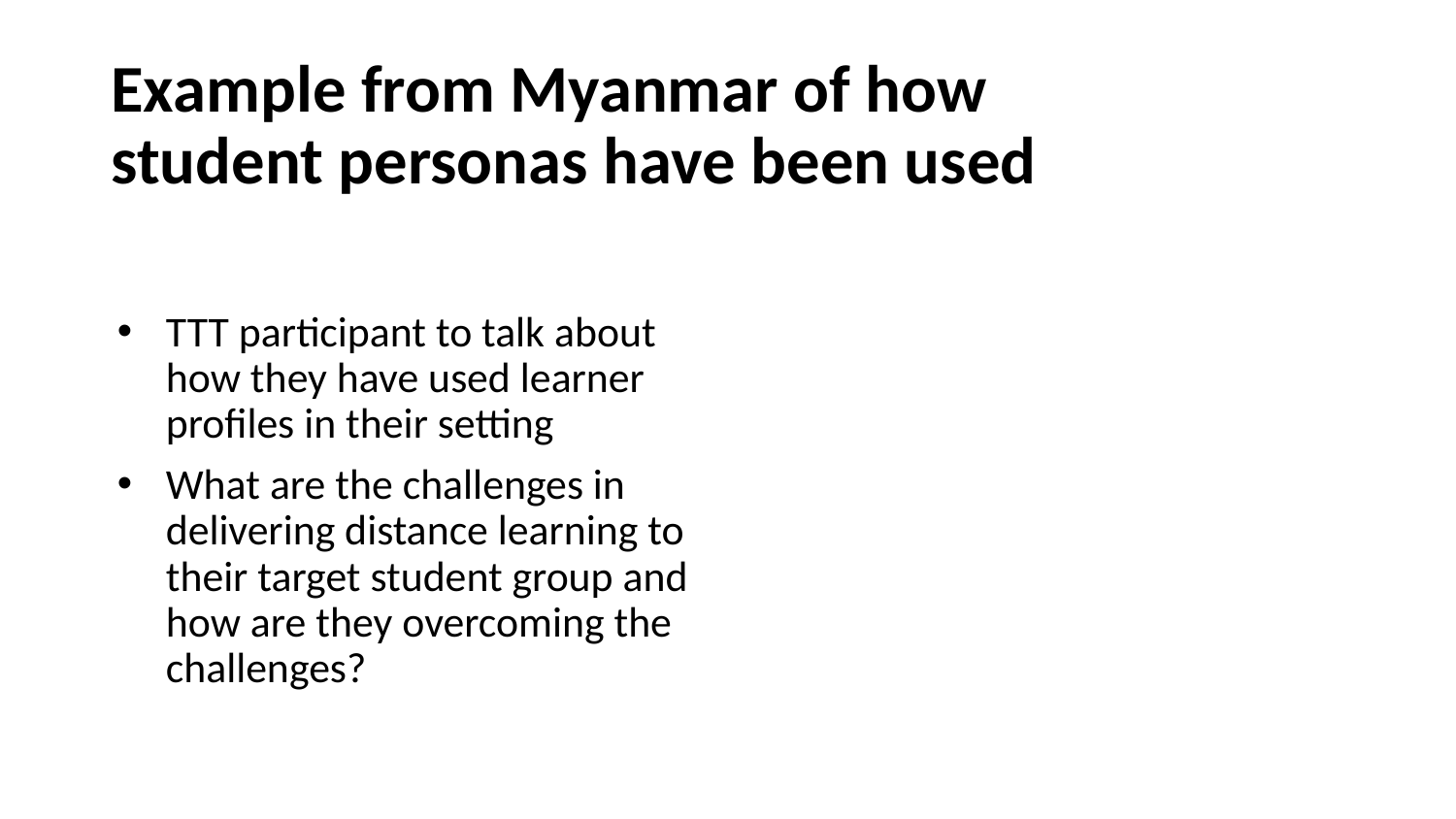

# Example from Myanmar of how student personas have been used

TTT participant to talk about how they have used learner profiles in their setting
What are the challenges in delivering distance learning to their target student group and how are they overcoming the challenges?